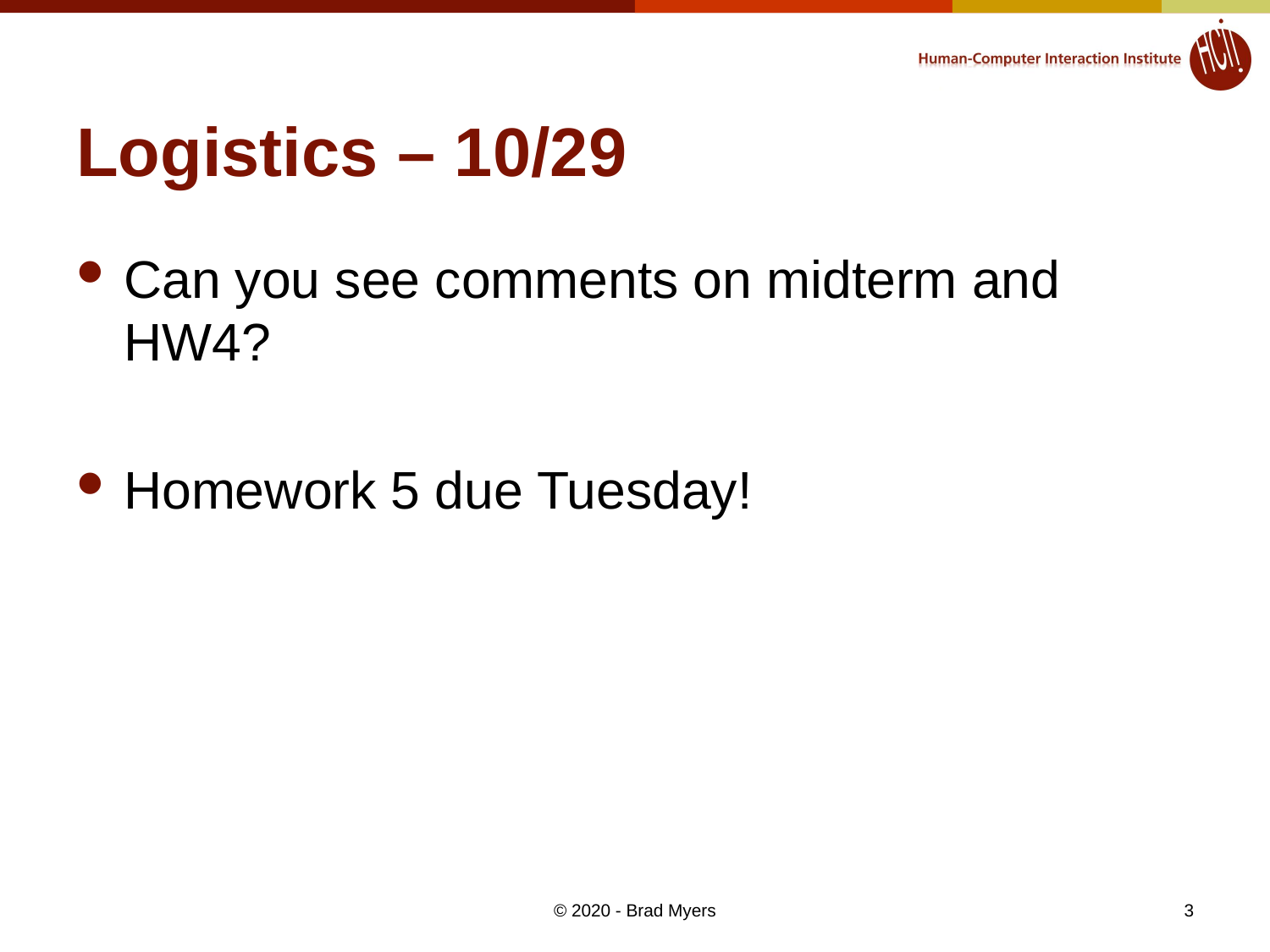

# Logistics – 10/29
Can you see comments on midterm and HW4?

Homework 5 due Tuesday!
3
© 2020 - Brad Myers